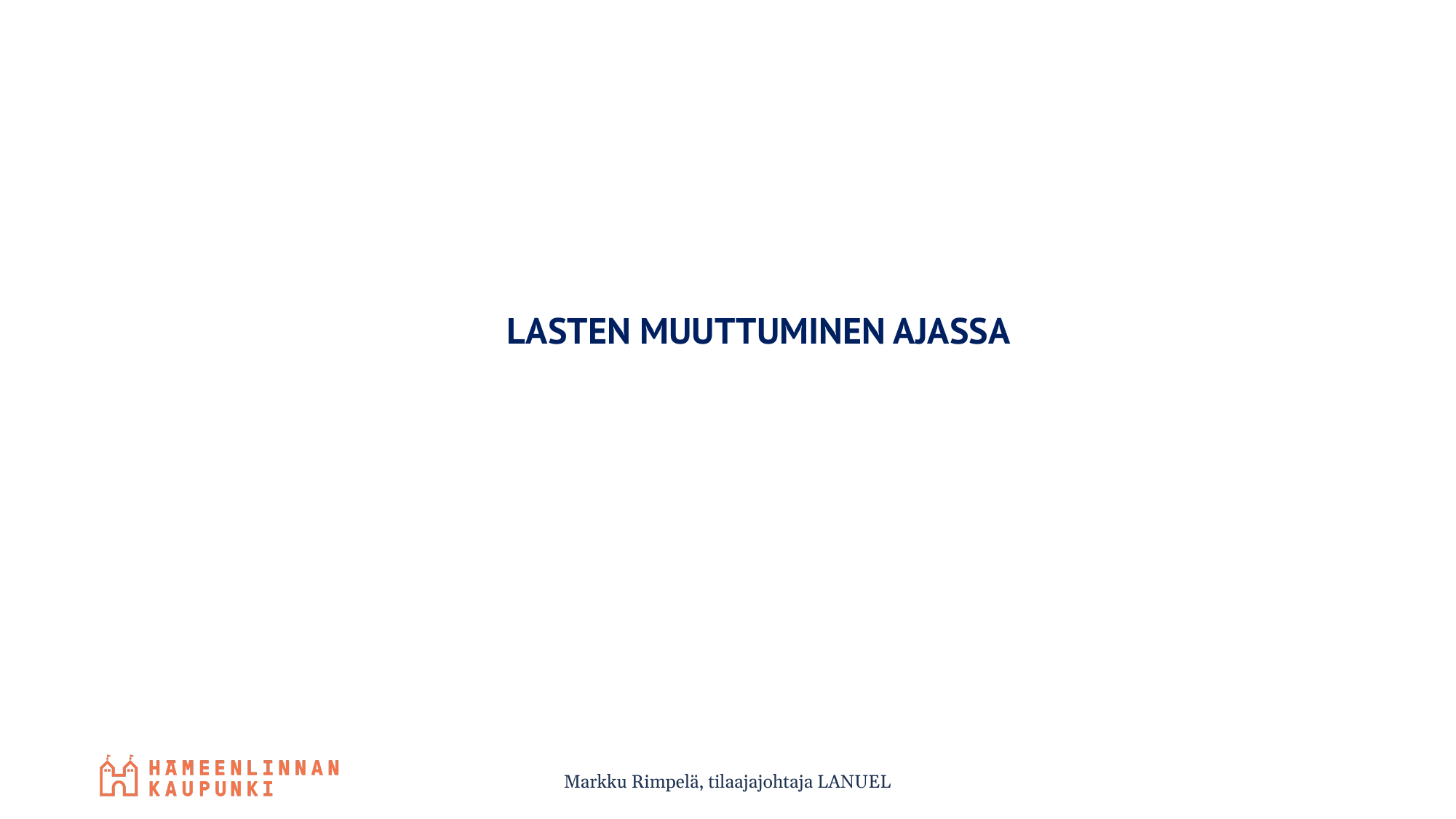

LASTEN MUUTTUMINEN AJASSA
Markku Rimpelä, tilaajajohtaja LANUEL